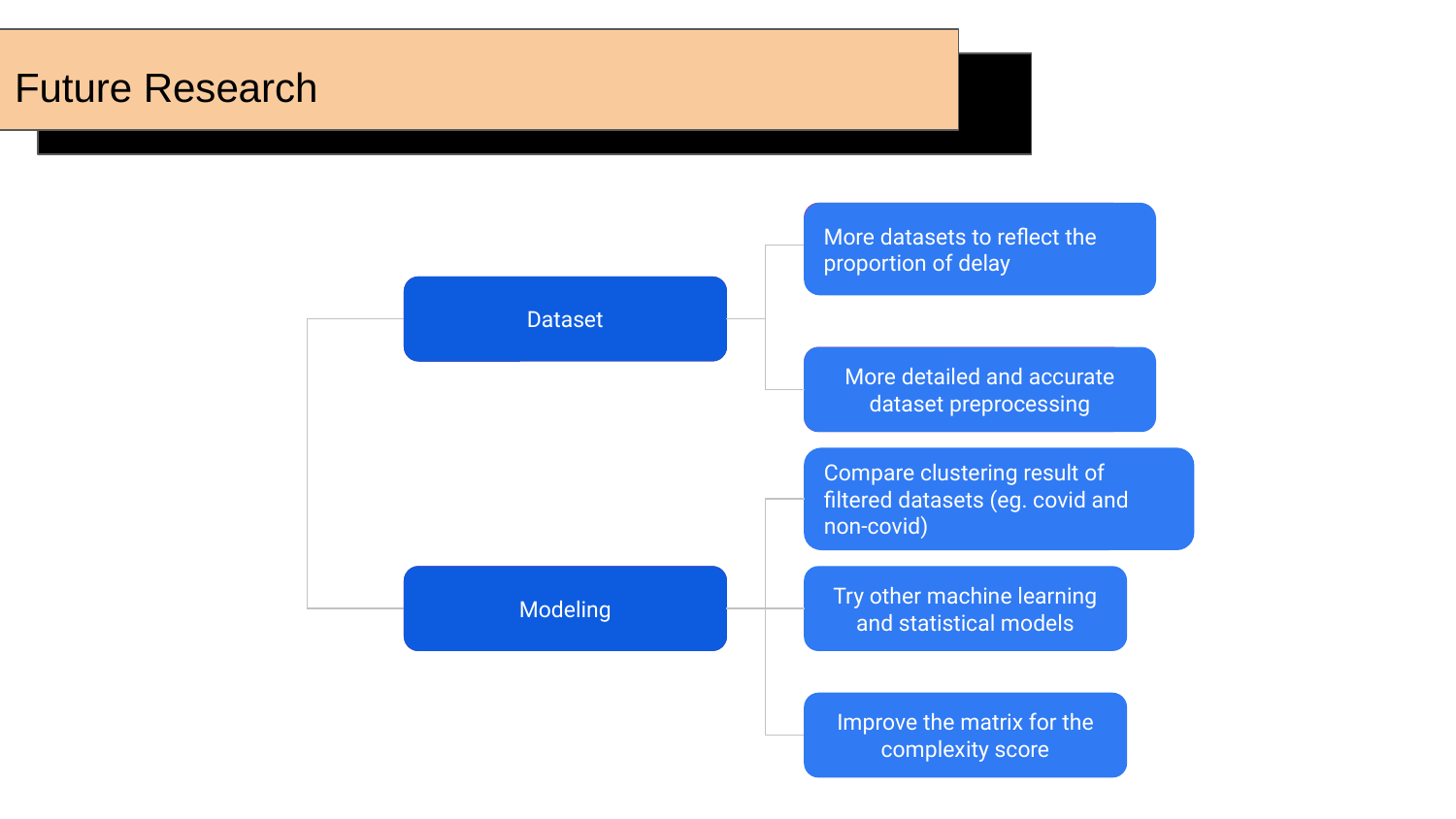

# Future Research

Lorem Ipsum
More datasets to reflect the proportion of delay
Lorem Ipsum
Dataset
Lorem Ipsum
More detailed and accurate dataset preprocessing
Compare clustering result of filtered datasets (eg. covid and non-covid)
Lorem Ipsum
Modeling
Try other machine learning and statistical models
Improve the matrix for the complexity score